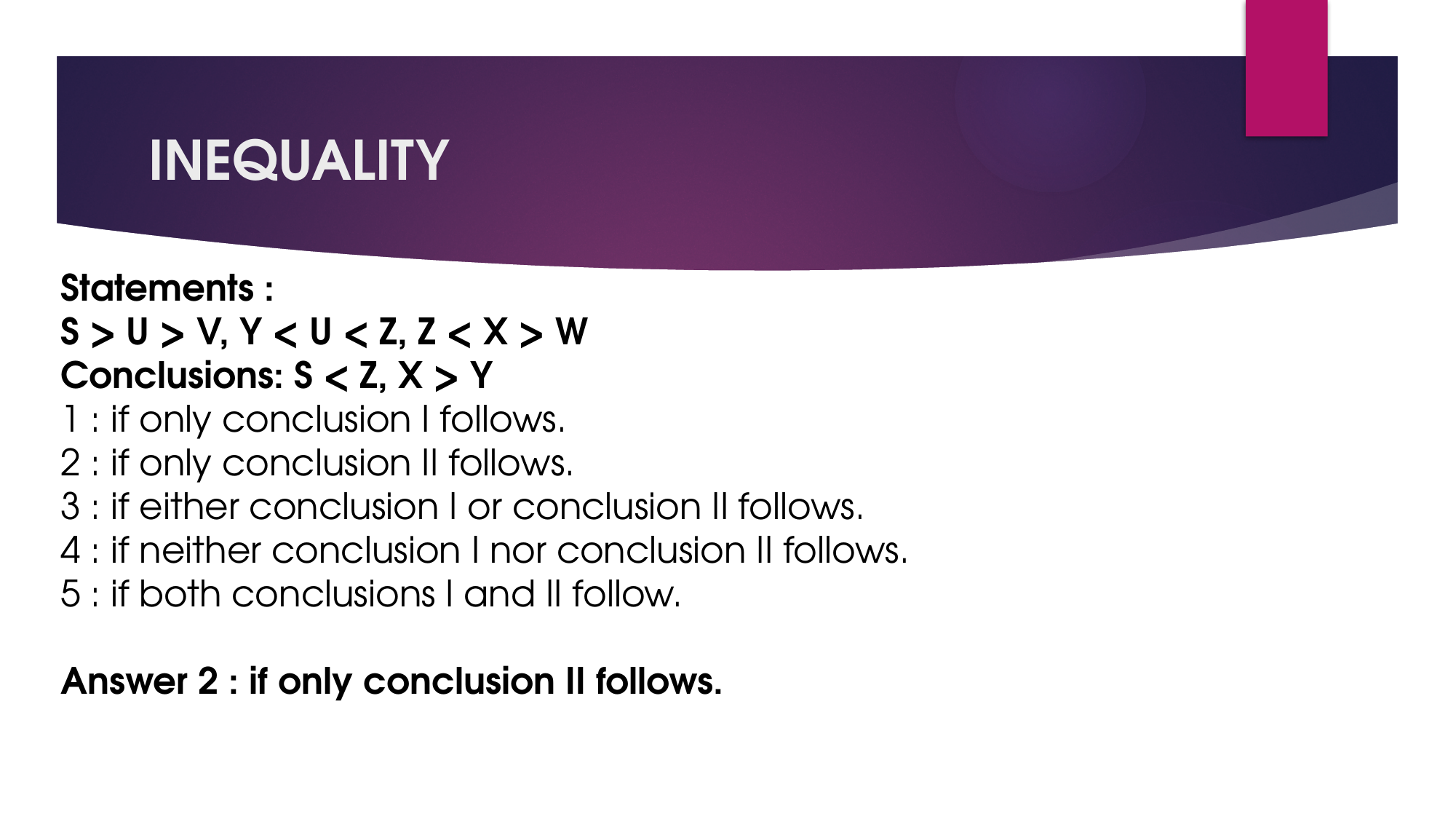

# INEQUALITY
Statements :
S > U > V, Y < U < Z, Z < X > W
Conclusions: S < Z, X > Y
1 : if only conclusion I follows.
2 : if only conclusion II follows.
3 : if either conclusion I or conclusion II follows.
4 : if neither conclusion I nor conclusion II follows.
5 : if both conclusions I and II follow.

Answer 2 : if only conclusion II follows.